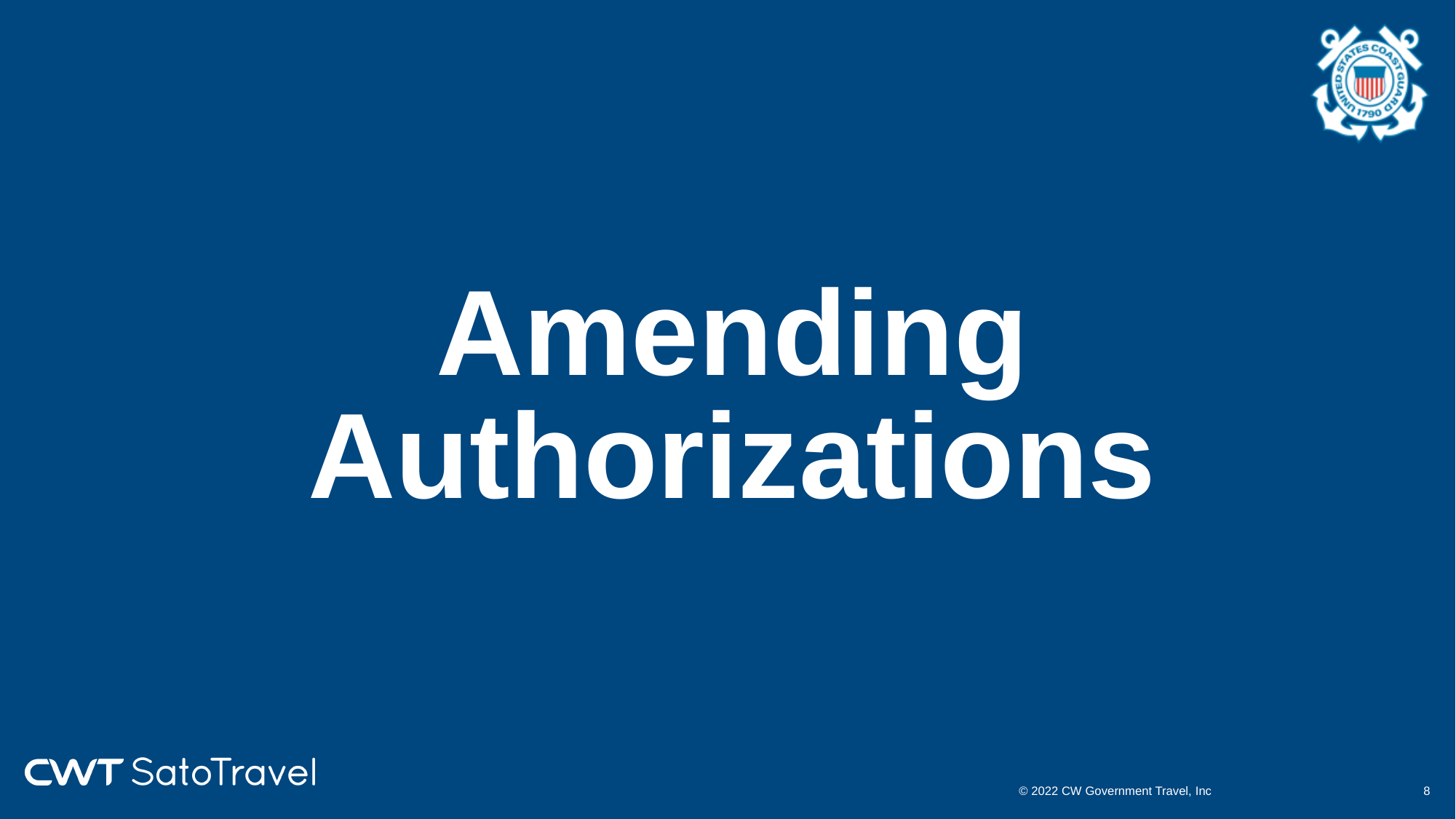

# Amending Authorizations
© 2022 CW Government Travel, Inc
8